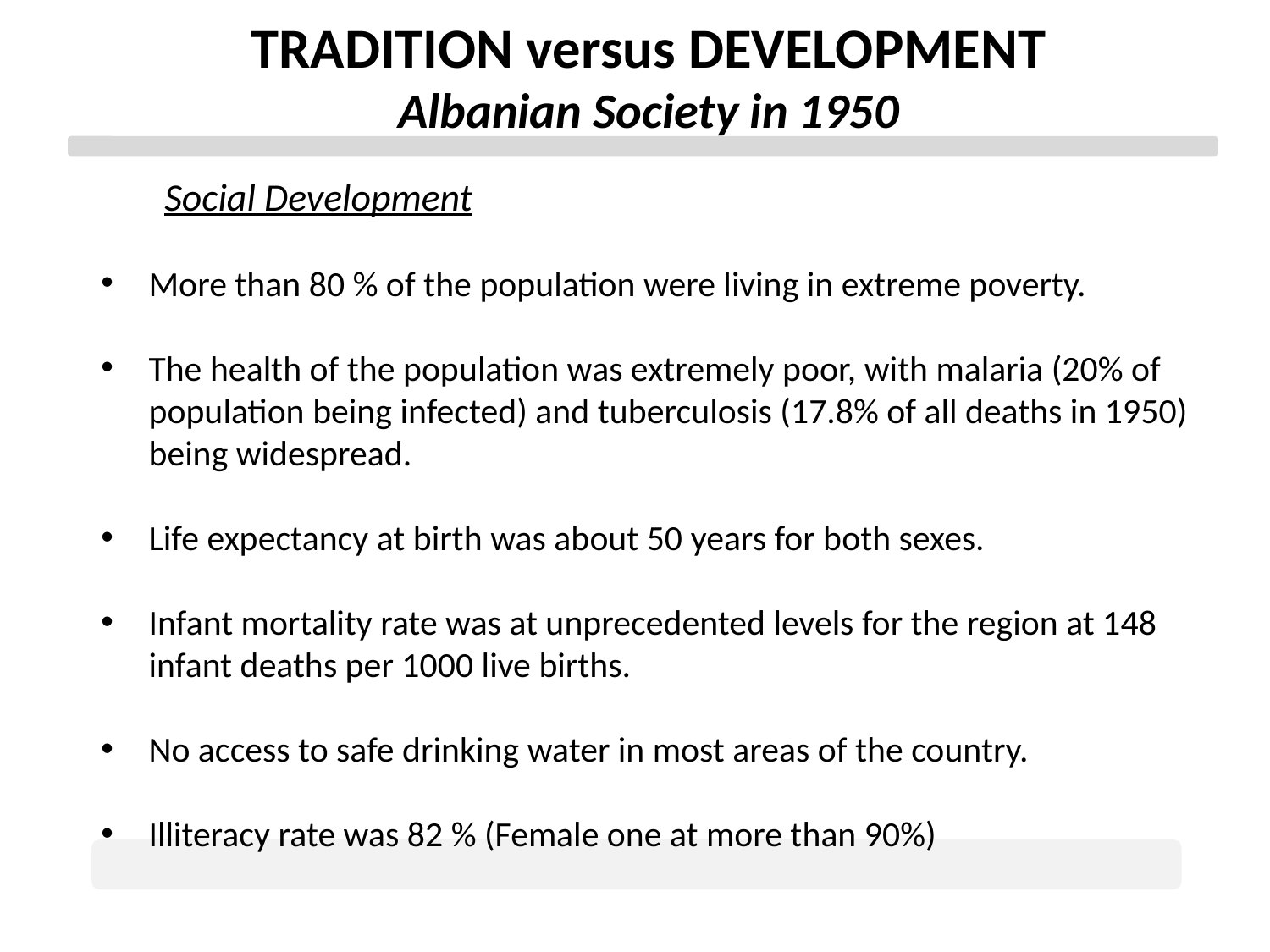

TRADITION versus DEVELOPMENT
Albanian Society in 1950

Social Development

More than 80 % of the population were living in extreme poverty.

The health of the population was extremely poor, with malaria (20% of population being infected) and tuberculosis (17.8% of all deaths in 1950) being widespread.

Life expectancy at birth was about 50 years for both sexes.

Infant mortality rate was at unprecedented levels for the region at 148 infant deaths per 1000 live births.

No access to safe drinking water in most areas of the country.

Illiteracy rate was 82 % (Female one at more than 90%)